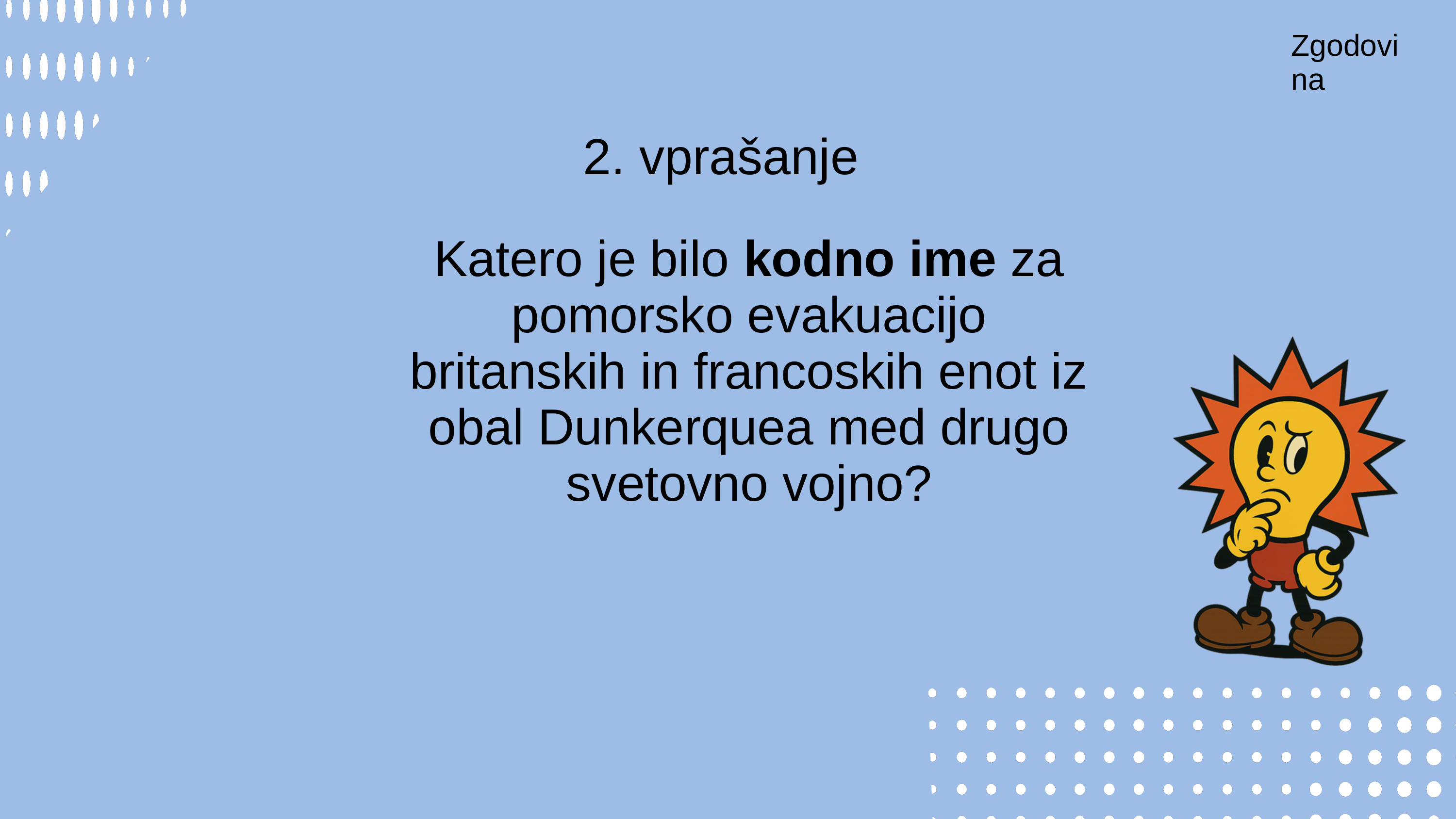

Zgodovina

2. vprašanje
Katero je bilo kodno ime za pomorsko evakuacijo britanskih in francoskih enot iz obal Dunkerquea med drugo svetovno vojno?